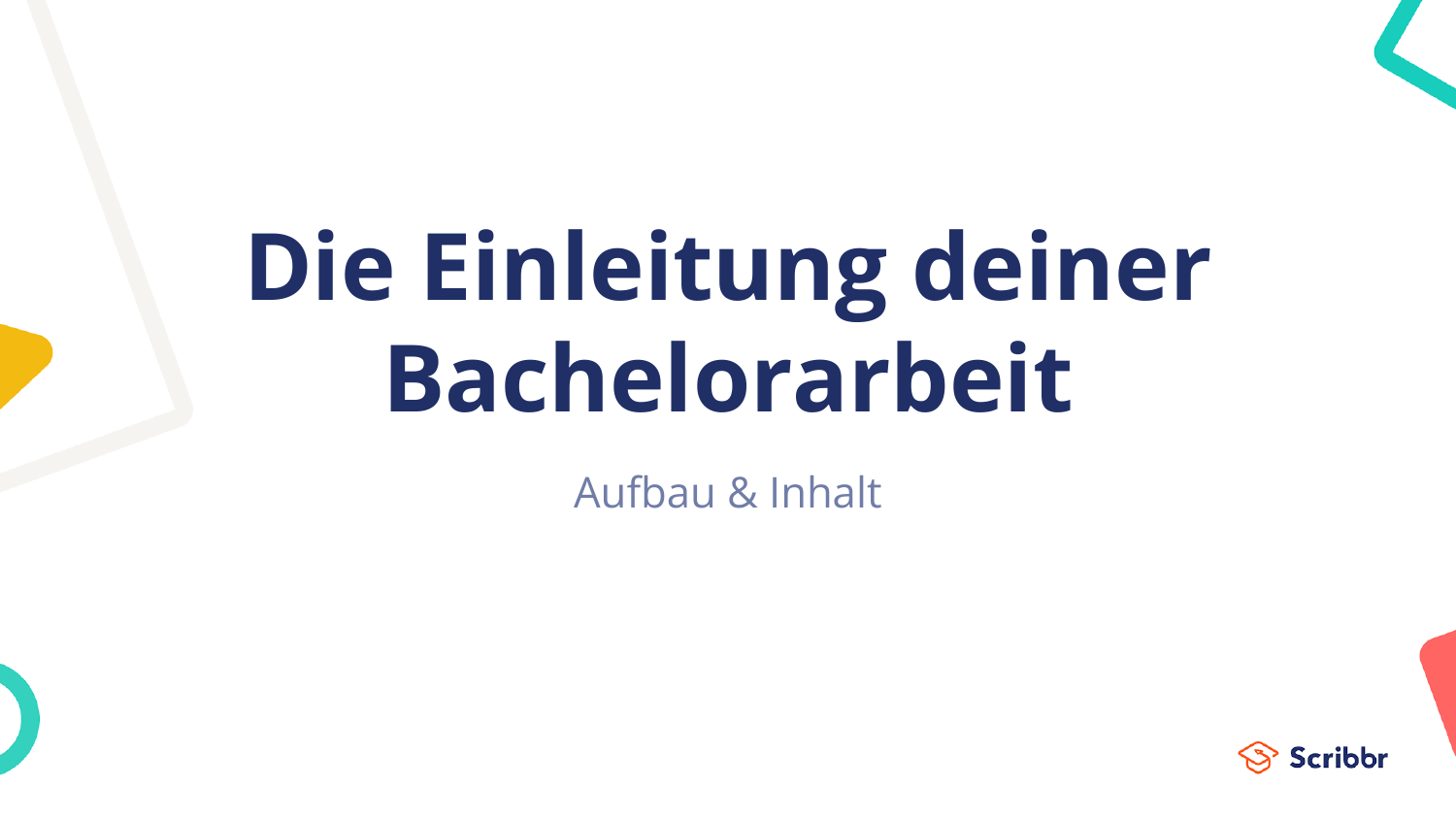

# Die Einleitung deiner Bachelorarbeit
Aufbau & Inhalt